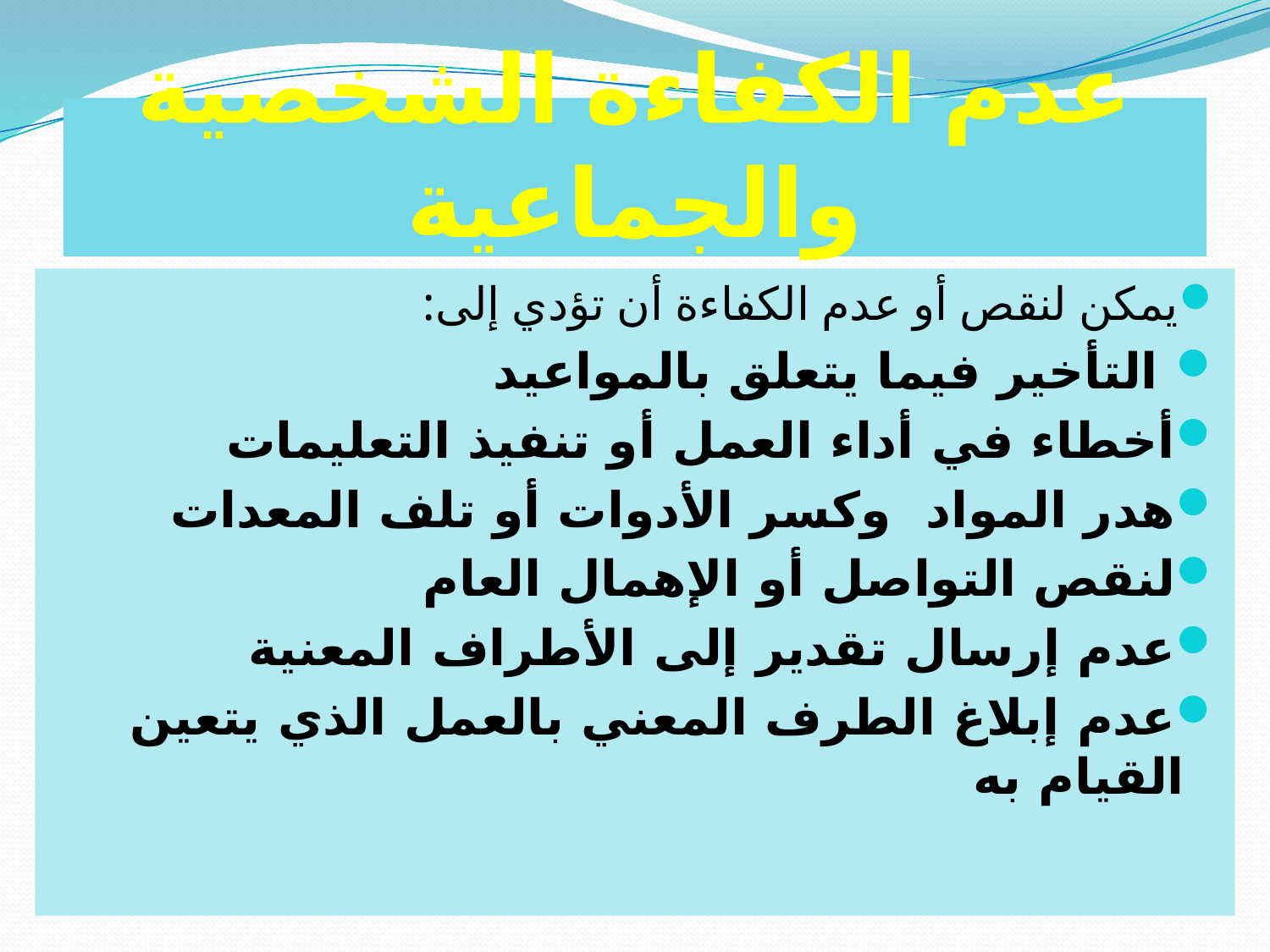

# عدم الكفاءة الشخصية والجماعية
يمكن لنقص أو عدم الكفاءة أن تؤدي إلى:
 التأخير فيما يتعلق بالمواعيد
أخطاء في أداء العمل أو تنفيذ التعليمات
هدر المواد  وكسر الأدوات أو تلف المعدات
لنقص التواصل أو الإهمال العام
عدم إرسال تقدير إلى الأطراف المعنية
عدم إبلاغ الطرف المعني بالعمل الذي يتعين القيام به